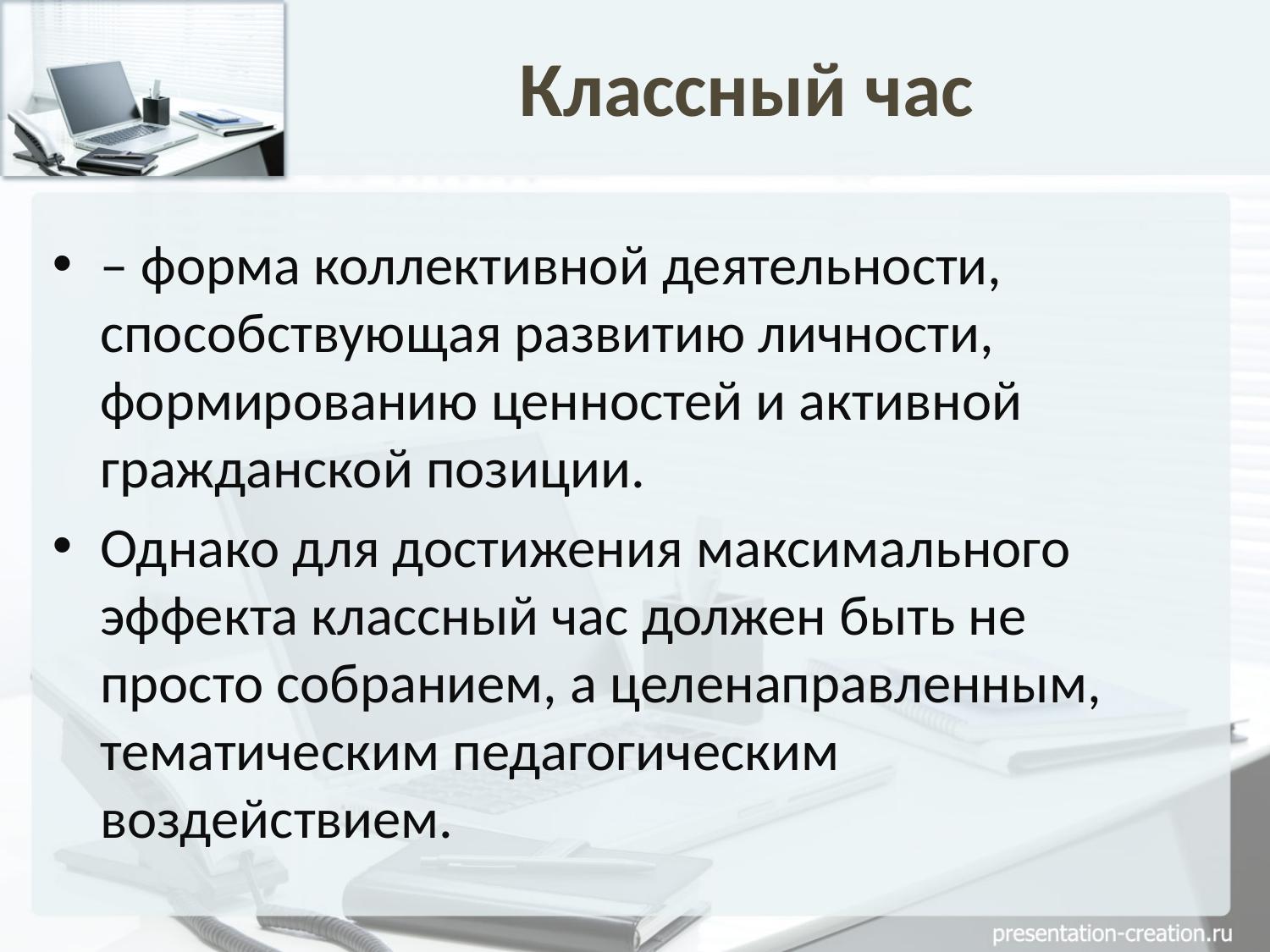

# Классный час
– форма коллективной деятельности, способствующая развитию личности, формированию ценностей и активной гражданской позиции.
Однако для достижения максимального эффекта классный час должен быть не просто собранием, а целенаправленным, тематическим педагогическим воздействием.